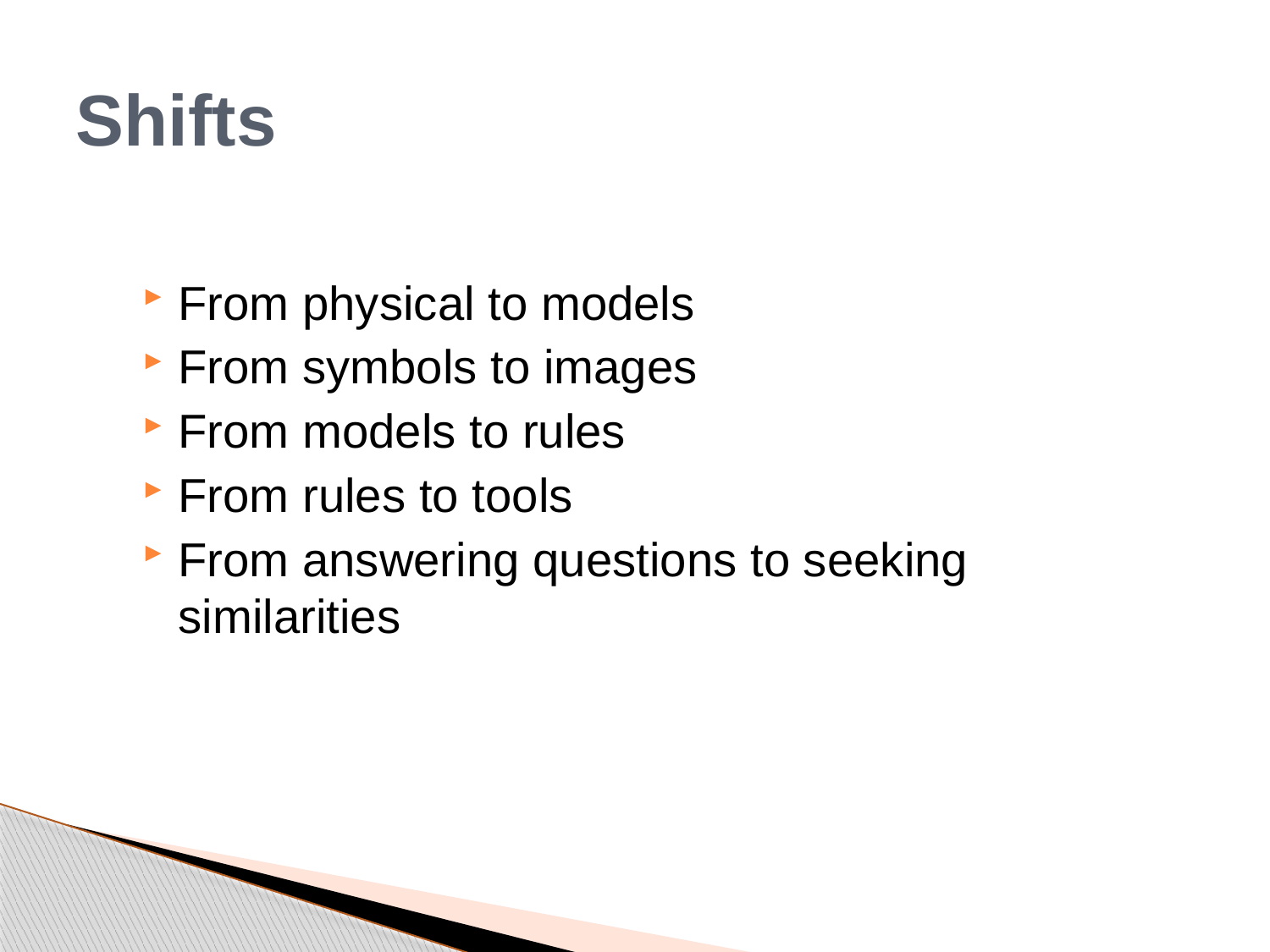

# Shifts
From physical to models
From symbols to images
From models to rules
From rules to tools
From answering questions to seeking similarities